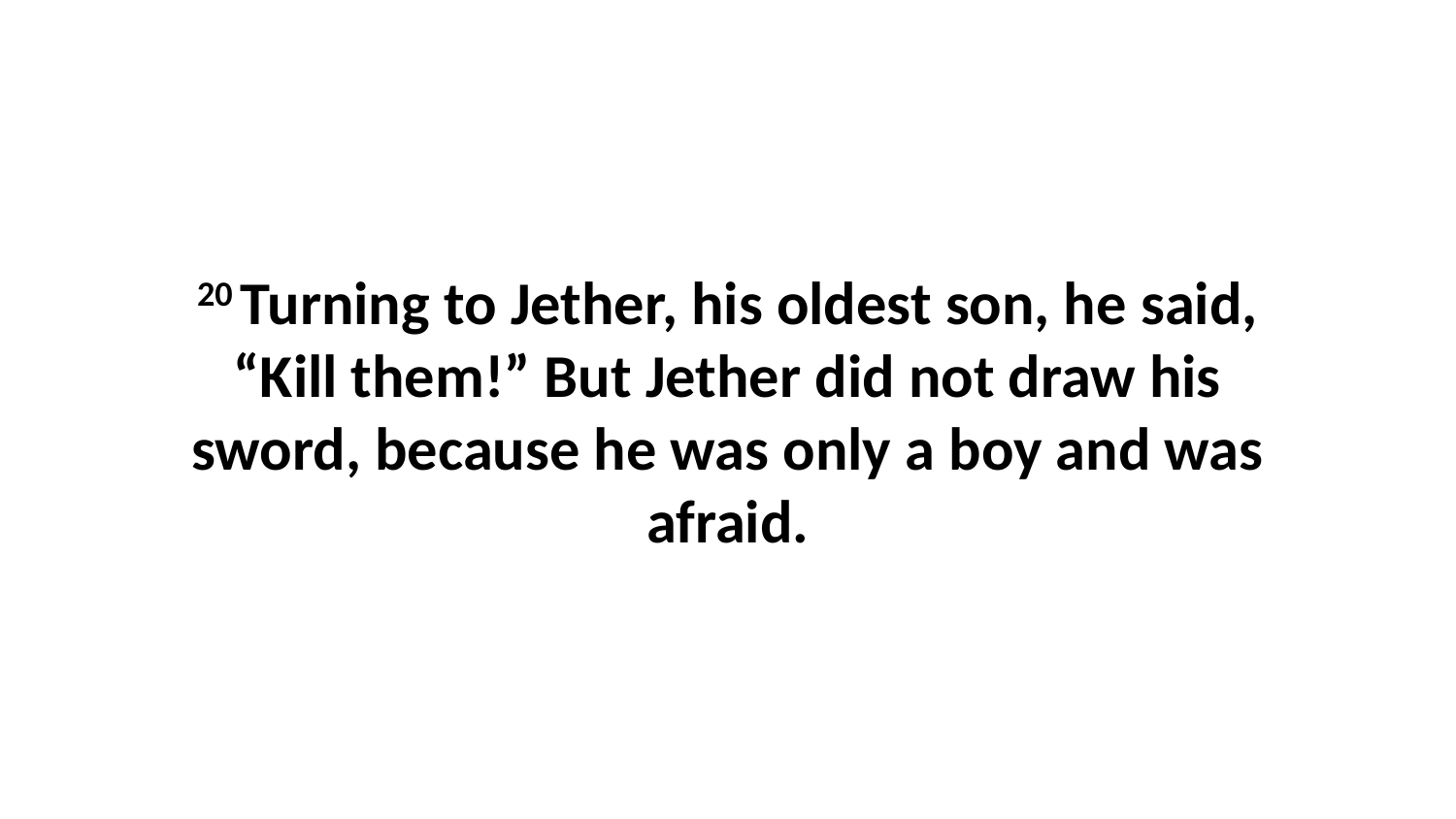

20 Turning to Jether, his oldest son, he said, “Kill them!” But Jether did not draw his sword, because he was only a boy and was afraid.